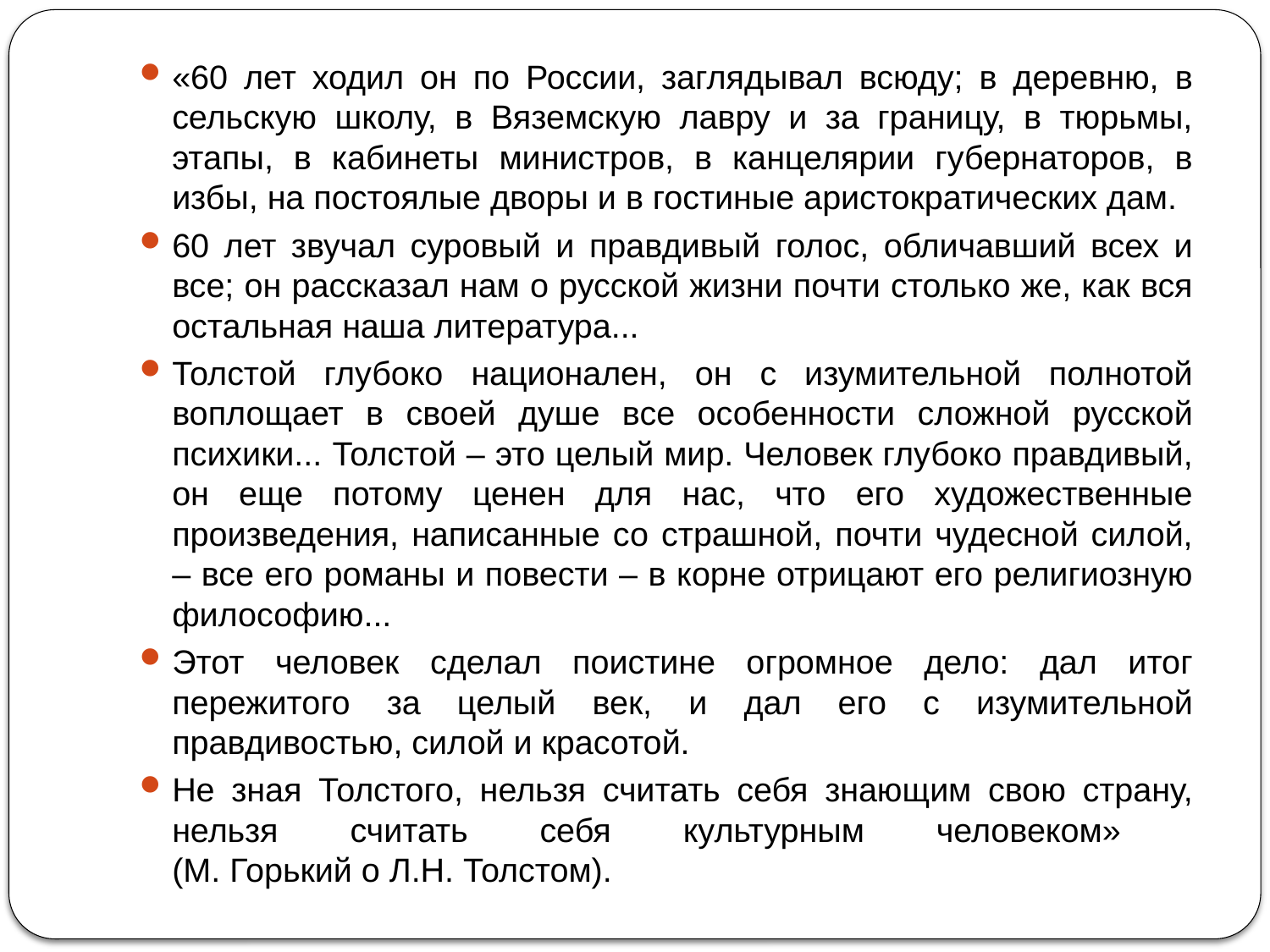

#
«60 лет ходил он по России, заглядывал всюду; в деревню, в сельскую школу, в Вяземскую лавру и за границу, в тюрьмы, этапы, в кабинеты министров, в канцелярии губернаторов, в избы, на постоялые дворы и в гостиные аристократических дам.
60 лет звучал суровый и правдивый голос, обличавший всех и все; он рассказал нам о русской жизни почти столько же, как вся остальная наша литература...
Толстой глубоко национален, он с изумительной полнотой воплощает в своей душе все особенности сложной русской психики... Толстой – это целый мир. Человек глубоко правдивый, он еще потому ценен для нас, что его художественные произведения, написанные со страшной, почти чудесной силой, – все его романы и повести – в корне отрицают его религиозную философию...
Этот человек сделал поистине огромное дело: дал итог пережитого за целый век, и дал его с изумительной правдивостью, силой и красотой.
Не зная Толстого, нельзя считать себя знающим свою страну, нельзя считать себя культурным человеком»
(М. Горький о Л.Н. Толстом).